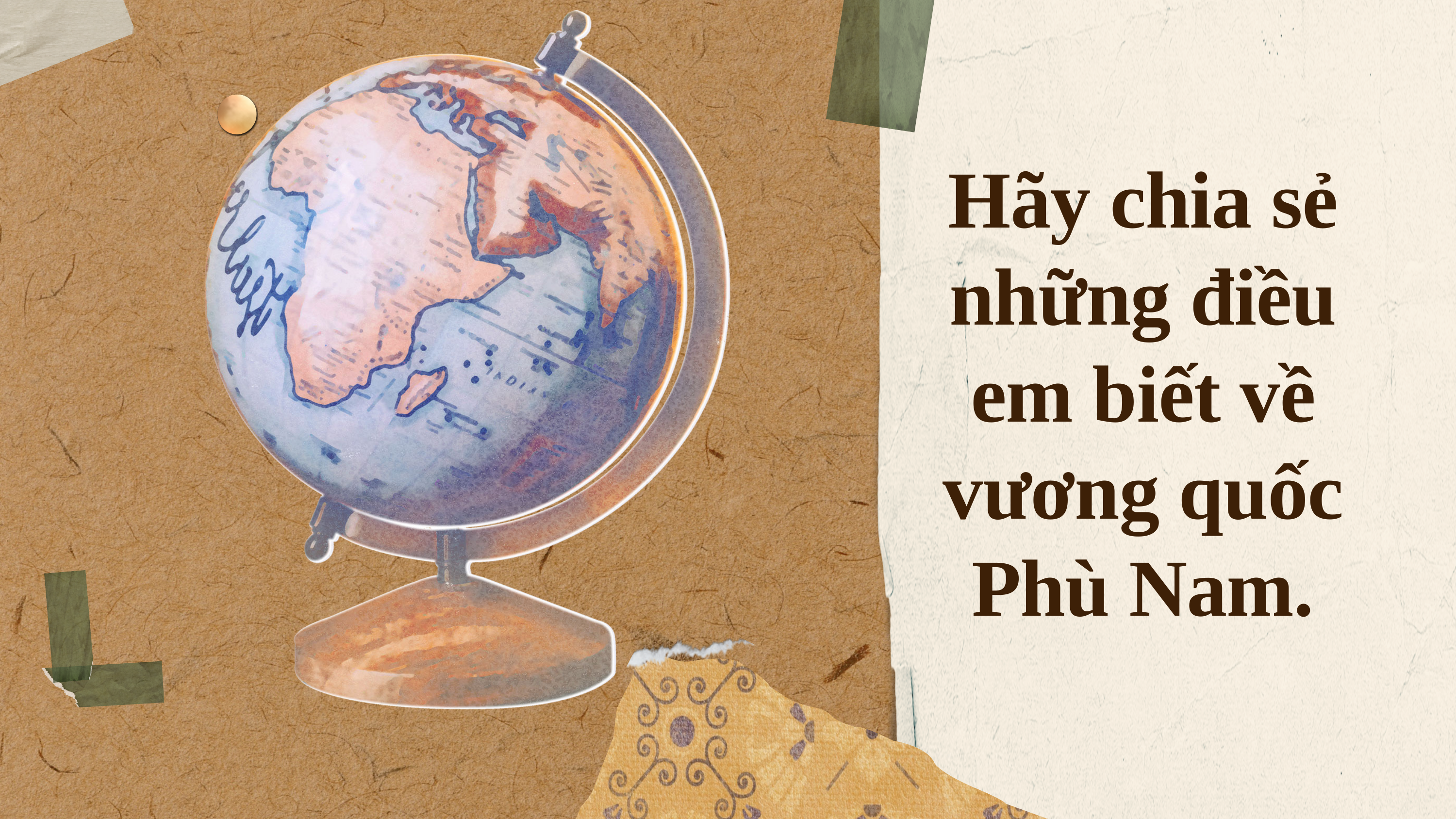

Hãy chia sẻ những điều em biết về vương quốc Phù Nam.